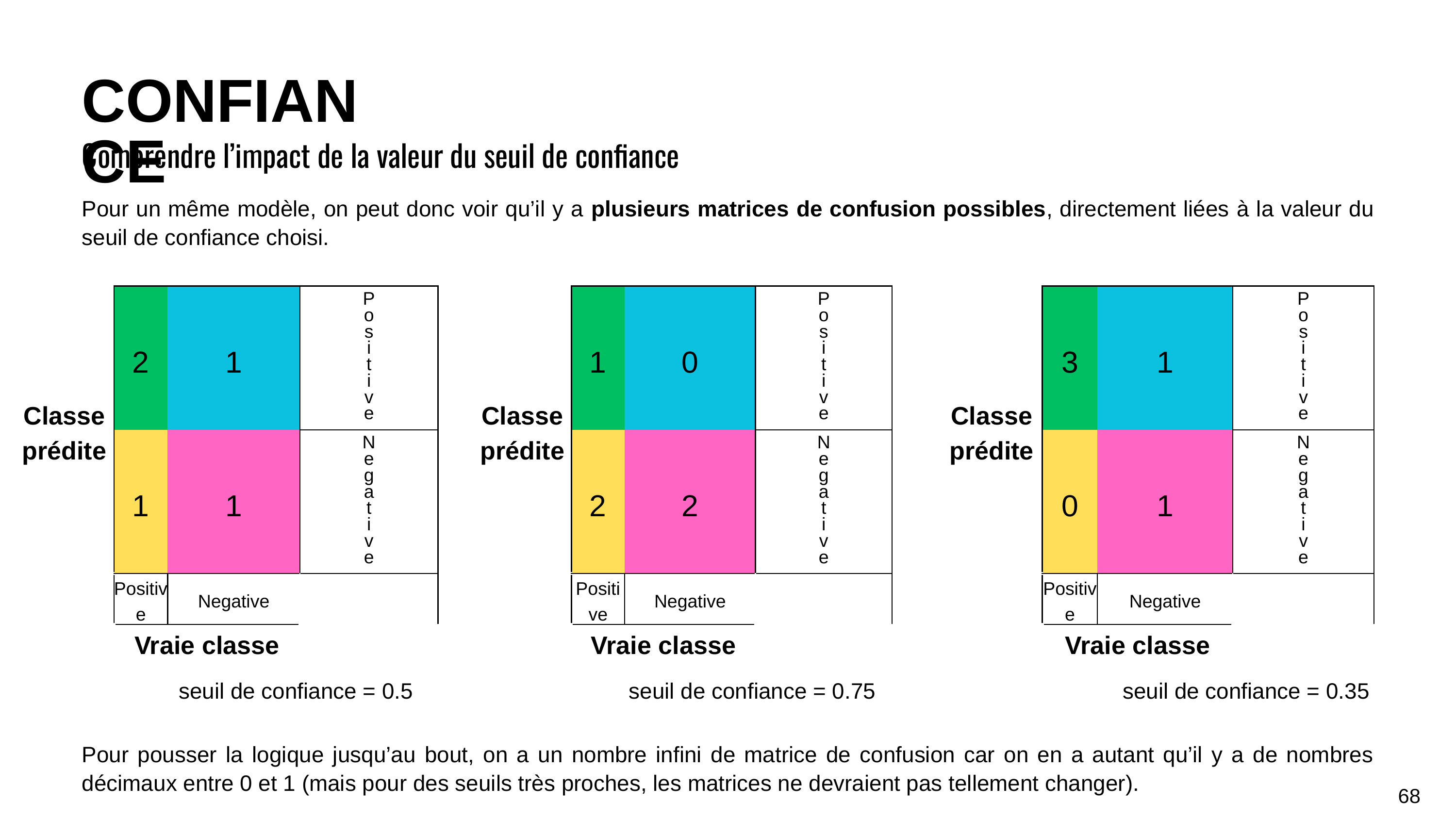

CONFIANCE
Comprendre l’impact de la valeur du seuil de confiance
Pour un même modèle, on peut donc voir qu’il y a plusieurs matrices de confusion possibles, directement liées à la valeur du seuil de confiance choisi.
| Classe prédite | 2 | 1 | P o s i t i v e |
| --- | --- | --- | --- |
| Classe prédite | 1 | 1 | N e g a t i v e |
|  | Positive | Negative |  |
|  | Vraie classe | Vraie classe |  |
| Classe prédite | 1 | 0 | P o s i t i v e |
| --- | --- | --- | --- |
| Classe prédite | 2 | 2 | N e g a t i v e |
|  | Positive | Negative |  |
|  | Vraie classe | Vraie classe |  |
| Classe prédite | 3 | 1 | P o s i t i v e |
| --- | --- | --- | --- |
| Classe prédite | 0 | 1 | N e g a t i v e |
|  | Positive | Negative |  |
|  | Vraie classe | Vraie classe |  |
seuil de confiance = 0.5
seuil de confiance = 0.75
seuil de confiance = 0.35
Pour pousser la logique jusqu’au bout, on a un nombre infini de matrice de confusion car on en a autant qu’il y a de nombres décimaux entre 0 et 1 (mais pour des seuils très proches, les matrices ne devraient pas tellement changer).
68